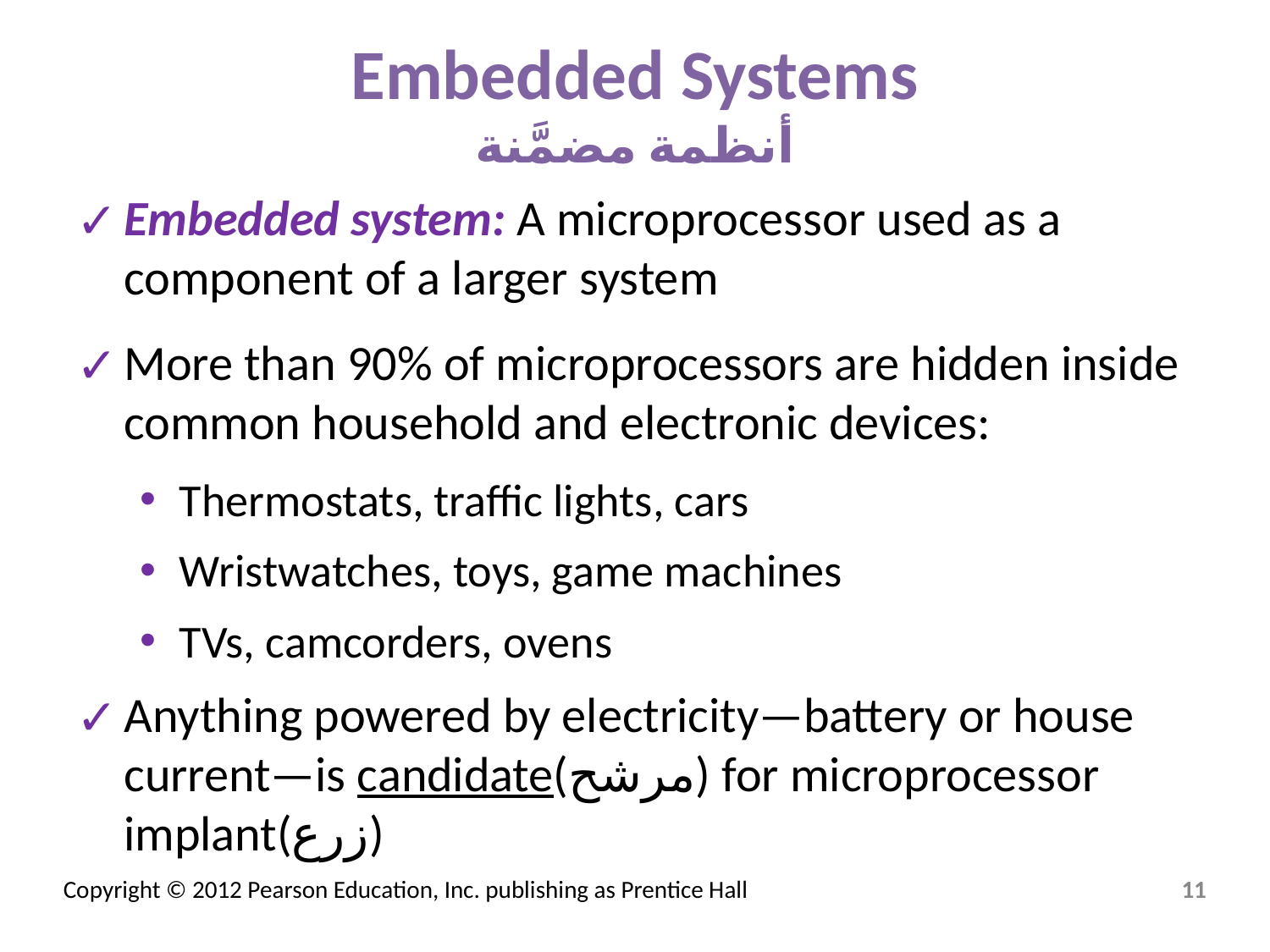

# Embedded Systems أنظمة مضمَّنة
Embedded system: A microprocessor used as a component of a larger system
More than 90% of microprocessors are hidden inside common household and electronic devices:
Thermostats, traffic lights, cars
Wristwatches, toys, game machines
TVs, camcorders, ovens
Anything powered by electricity—battery or house current—is candidate(مرشح) for microprocessor implant(زرع)

11